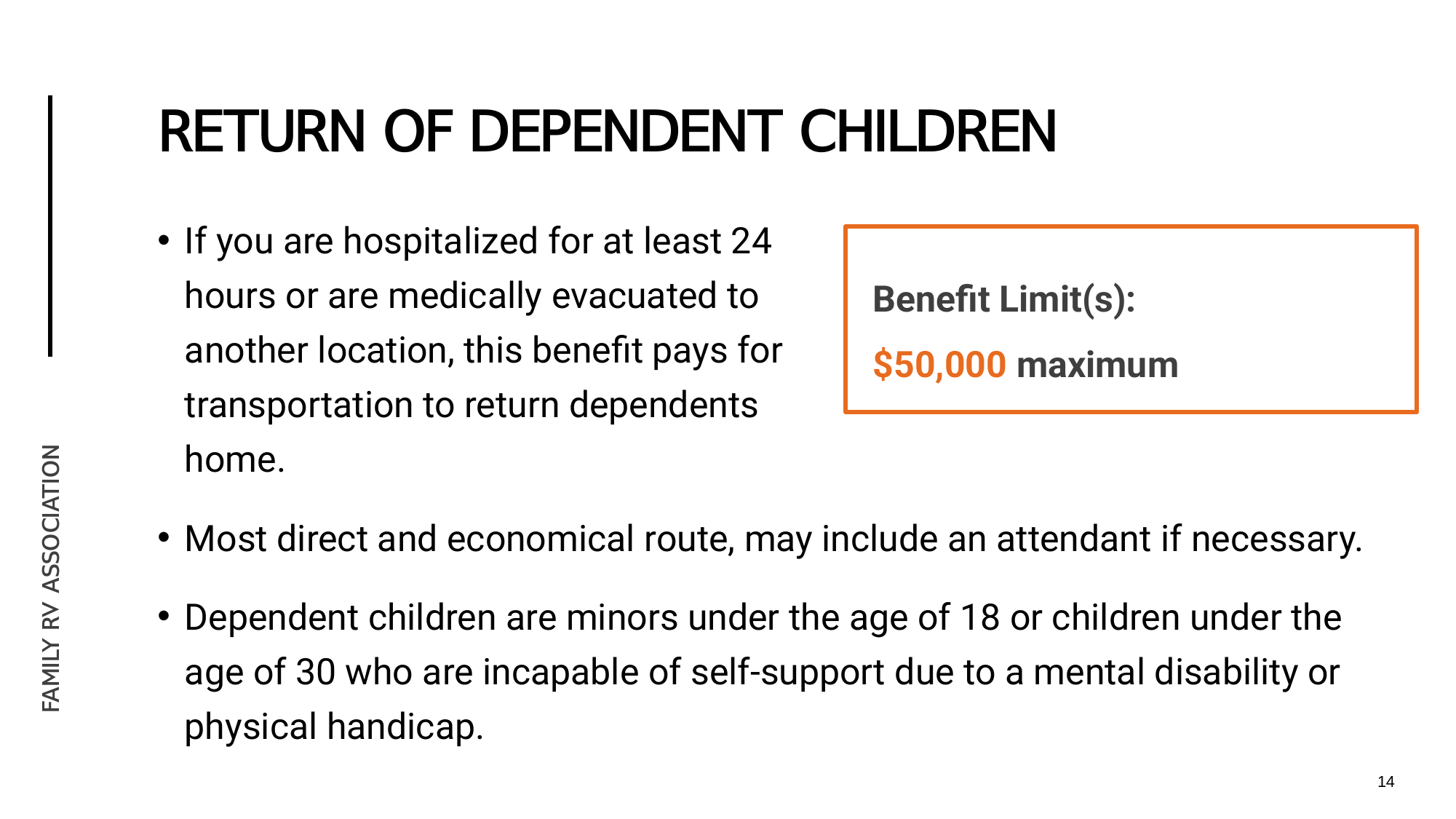

# Return of dependent children
If you are hospitalized for at least 24
hours or are medically evacuated to
another location, this benefit pays for
transportation to return dependents
home.
Most direct and economical route, may include an attendant if necessary.
Dependent children are minors under the age of 18 or children under the age of 30 who are incapable of self-support due to a mental disability or physical handicap.
Benefit Limit(s):
$50,000 maximum
Family RV Association